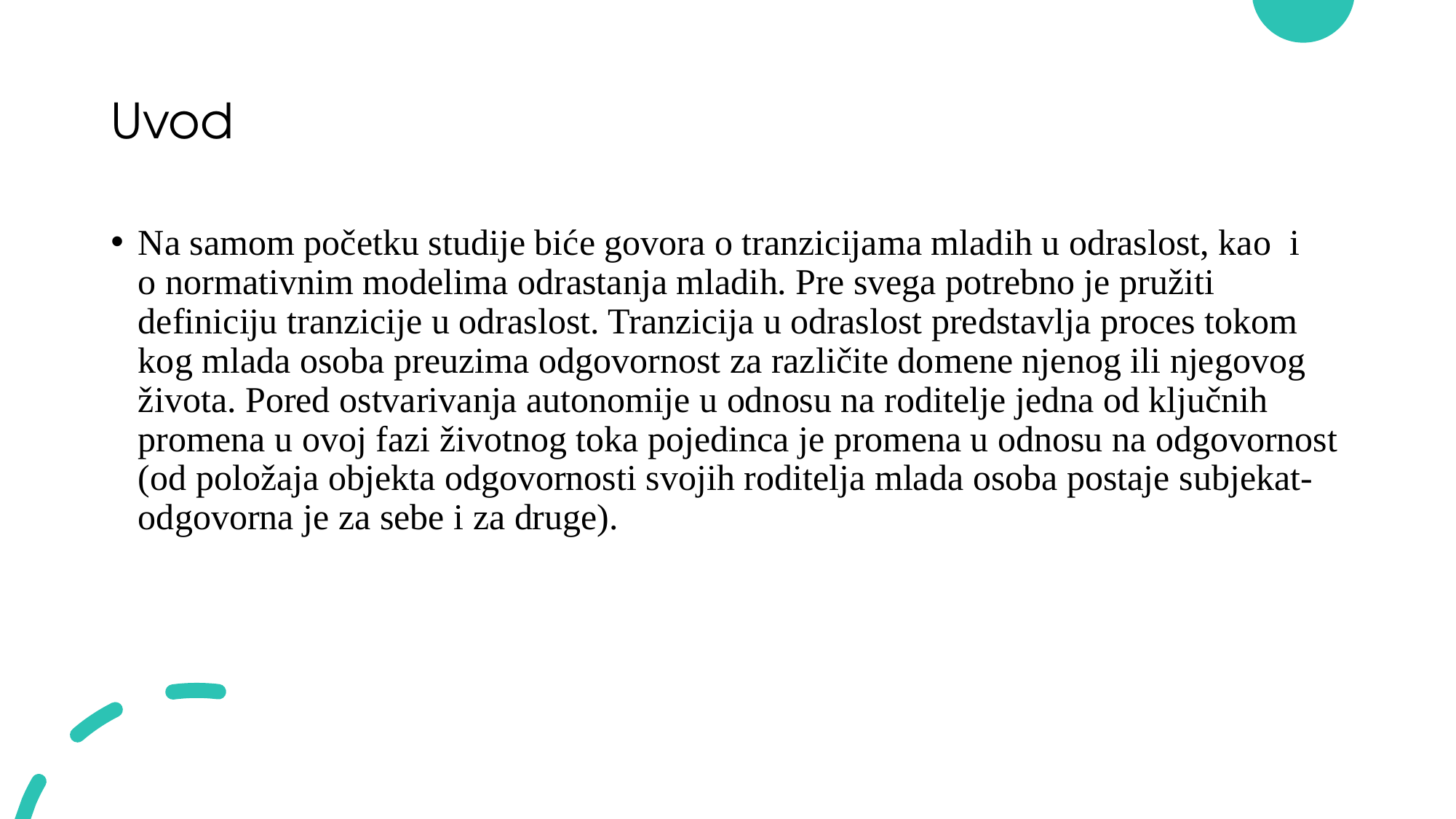

# Uvod
Na samom početku studije biće govora o tranzicijama mladih u odraslost, kao  i o normativnim modelima odrastanja mladih. Pre svega potrebno je pružiti definiciju tranzicije u odraslost. Tranzicija u odraslost predstavlja proces tokom kog mlada osoba preuzima odgovornost za različite domene njenog ili njegovog života. Pored ostvarivanja autonomije u odnosu na roditelje jedna od ključnih promena u ovoj fazi životnog toka pojedinca je promena u odnosu na odgovornost (od položaja objekta odgovornosti svojih roditelja mlada osoba postaje subjekat- odgovorna je za sebe i za druge).